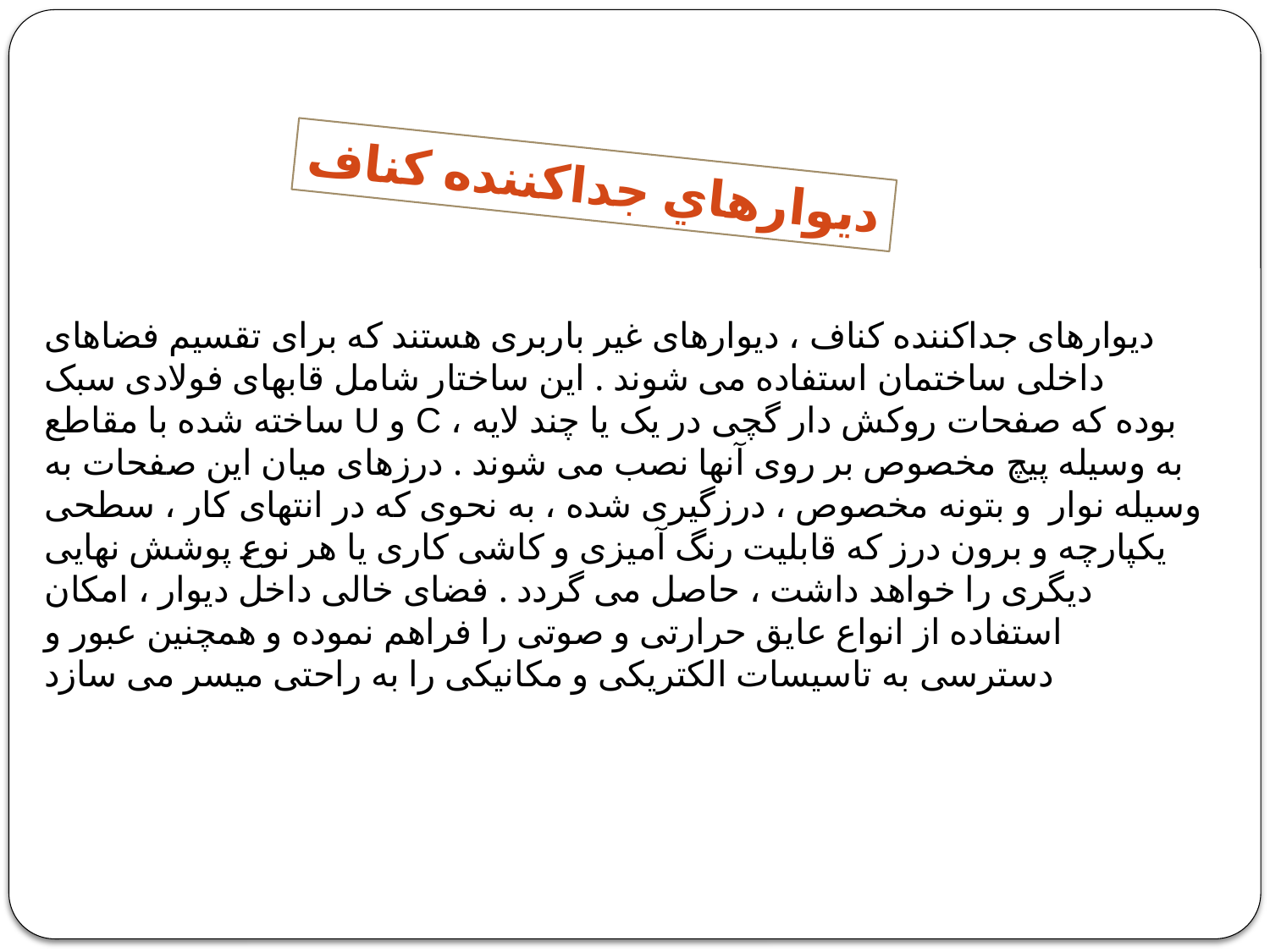

ديوارهاي جداكننده كناف
دیوارهای جداکننده کناف ، دیوارهای غیر باربری هستند که برای تقسیم فضاهای داخلی ساختمان استفاده می شوند . این ساختار شامل قابهای فولادی سبک ساخته شده با مقاطع U و C بوده که صفحات روکش دار گچی در یک یا چند لایه ، به وسیله پیچ مخصوص بر روی آنها نصب می شوند . درزهای میان این صفحات به وسیله نوار  و بتونه مخصوص ، درزگیری شده ، به نحوی که در انتهای کار ، سطحی یکپارچه و برون درز که قابلیت رنگ آمیزی و کاشی کاری یا هر نوع پوشش نهایی دیگری را خواهد داشت ، حاصل می گردد . فضای خالی داخل دیوار ، امکان استفاده از انواع عایق حرارتی و صوتی را فراهم نموده و همچنین عبور و دسترسی به تاسیسات الکتریکی و مکانیکی را به راحتی میسر می سازد